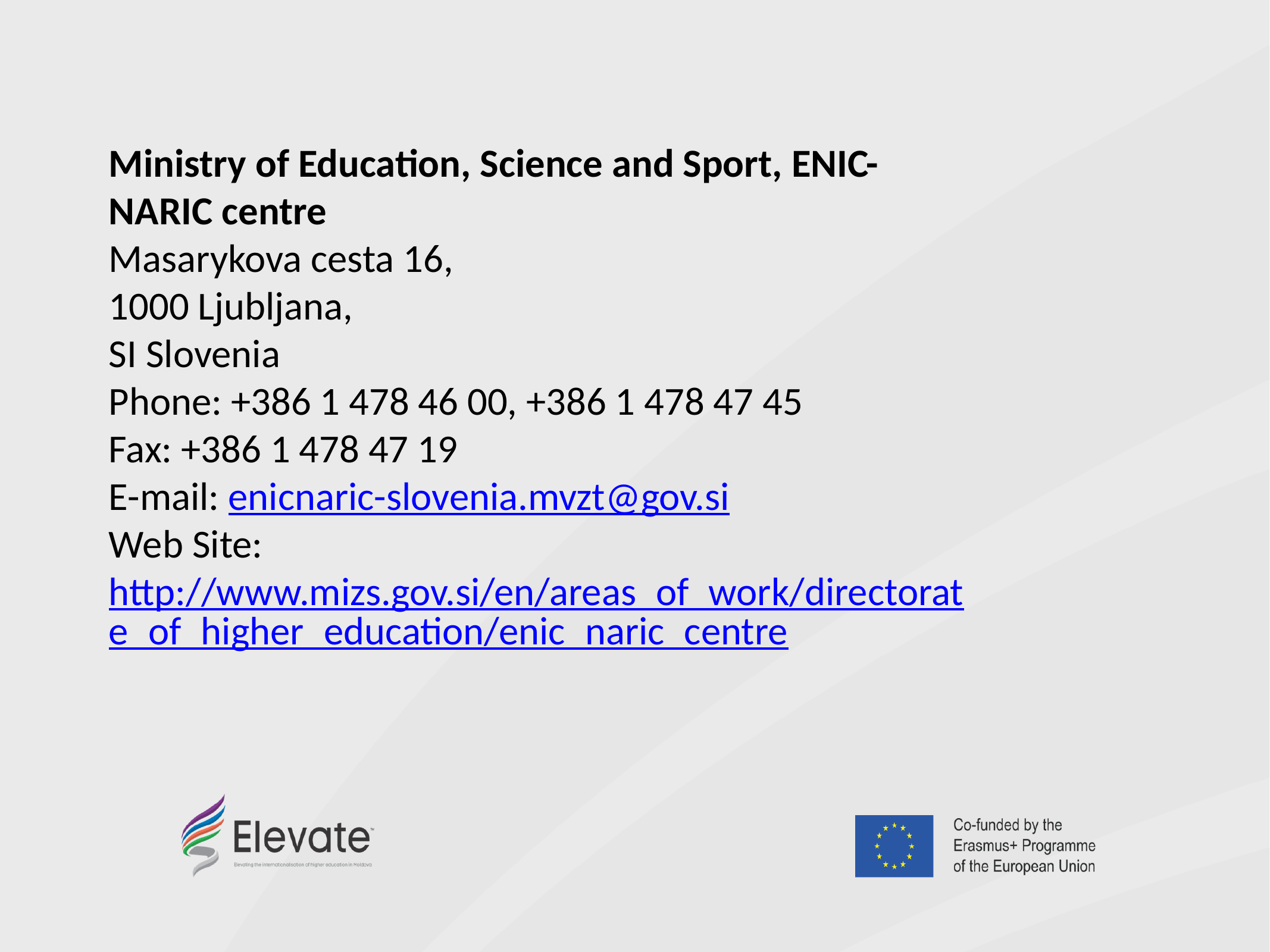

Ministry of Education, Science and Sport, ENIC-NARIC centre
Masarykova cesta 16,
1000 Ljubljana,
SI Slovenia
Phone: +386 1 478 46 00, +386 1 478 47 45
Fax: +386 1 478 47 19
E-mail: enicnaric-slovenia.mvzt@gov.si
Web Site: http://www.mizs.gov.si/en/areas_of_work/directorate_of_higher_education/enic_naric_centre